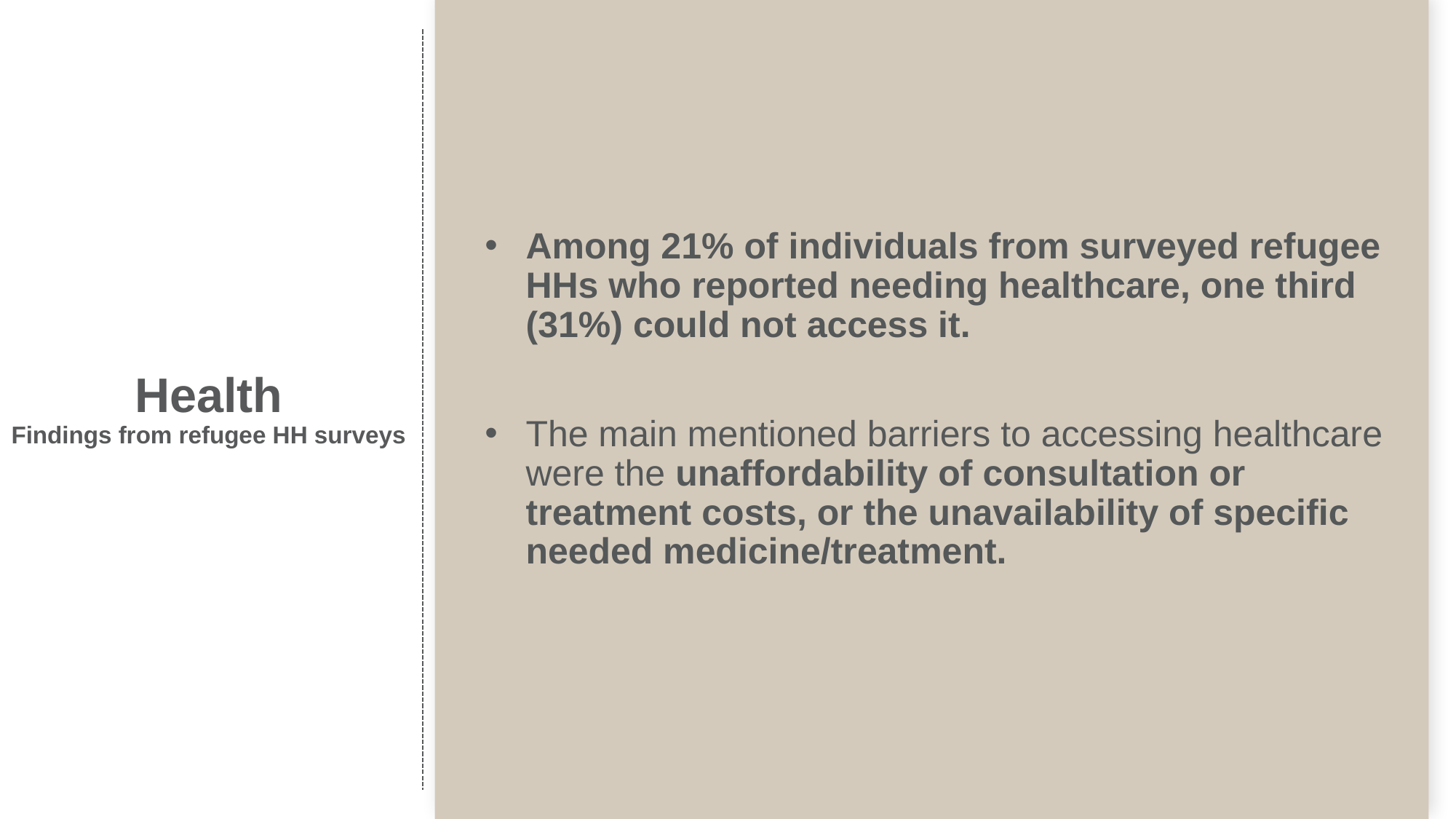

Among 21% of individuals from surveyed refugee HHs who reported needing healthcare, one third (31%) could not access it.

The main mentioned barriers to accessing healthcare were the unaffordability of consultation or treatment costs, or the unavailability of specific needed medicine/treatment.

# Health Findings from refugee HH surveys